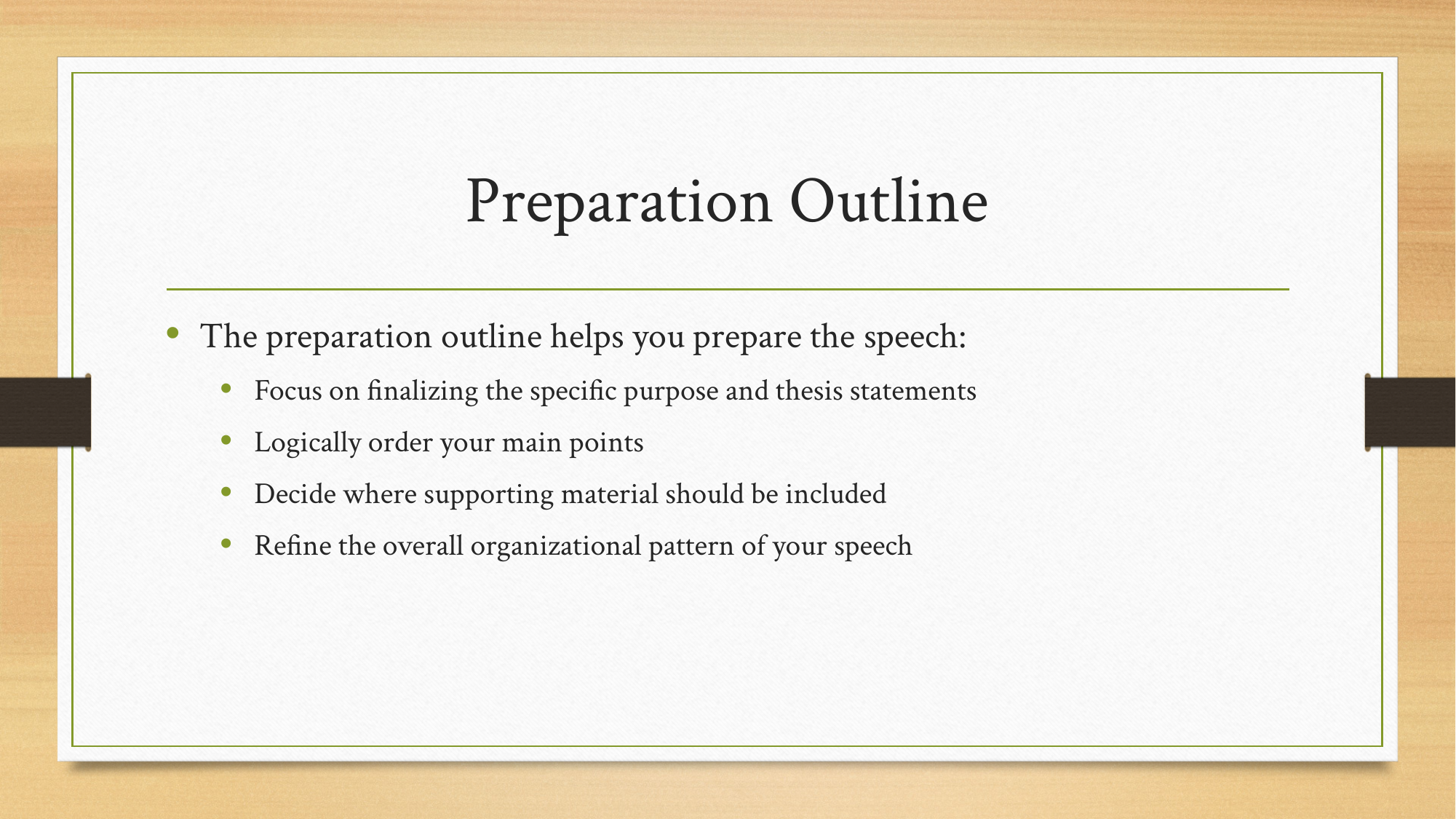

# Preparation Outline
The preparation outline helps you prepare the speech:
Focus on finalizing the specific purpose and thesis statements
Logically order your main points
Decide where supporting material should be included
Refine the overall organizational pattern of your speech